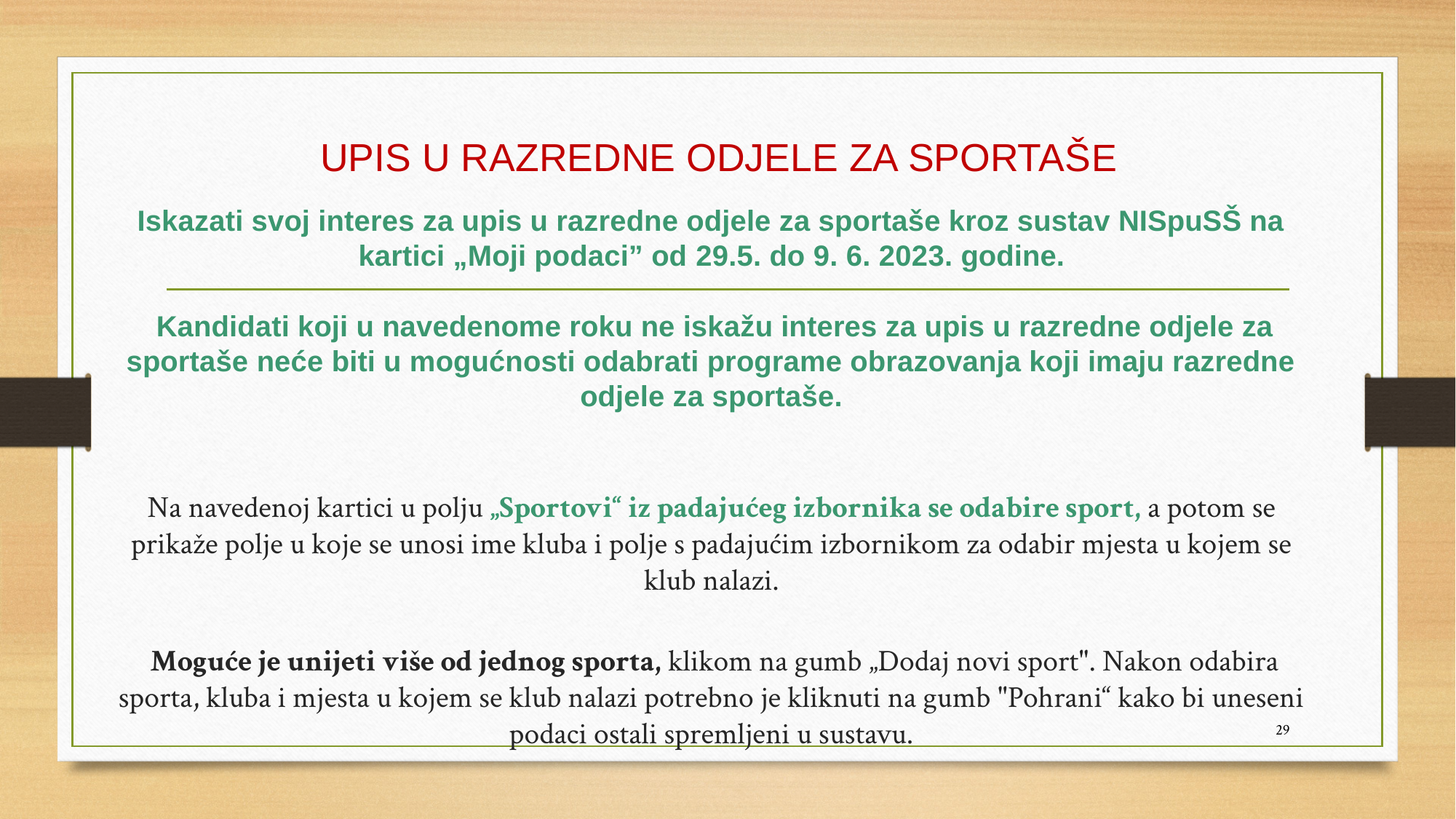

# UPIS U RAZREDNE ODJELE ZA SPORTAŠE
Iskazati svoj interes za upis u razredne odjele za sportaše kroz sustav NISpuSŠ na kartici „Moji podaci” od 29.5. do 9. 6. 2023. godine.

 Kandidati koji u navedenome roku ne iskažu interes za upis u razredne odjele za sportaše neće biti u mogućnosti odabrati programe obrazovanja koji imaju razredne odjele za sportaše.

Na navedenoj kartici u polju „Sportovi“ iz padajućeg izbornika se odabire sport, a potom se prikaže polje u koje se unosi ime kluba i polje s padajućim izbornikom za odabir mjesta u kojem se klub nalazi.

 Moguće je unijeti više od jednog sporta, klikom na gumb „Dodaj novi sport". Nakon odabira sporta, kluba i mjesta u kojem se klub nalazi potrebno je kliknuti na gumb "Pohrani“ kako bi uneseni podaci ostali spremljeni u sustavu.
29